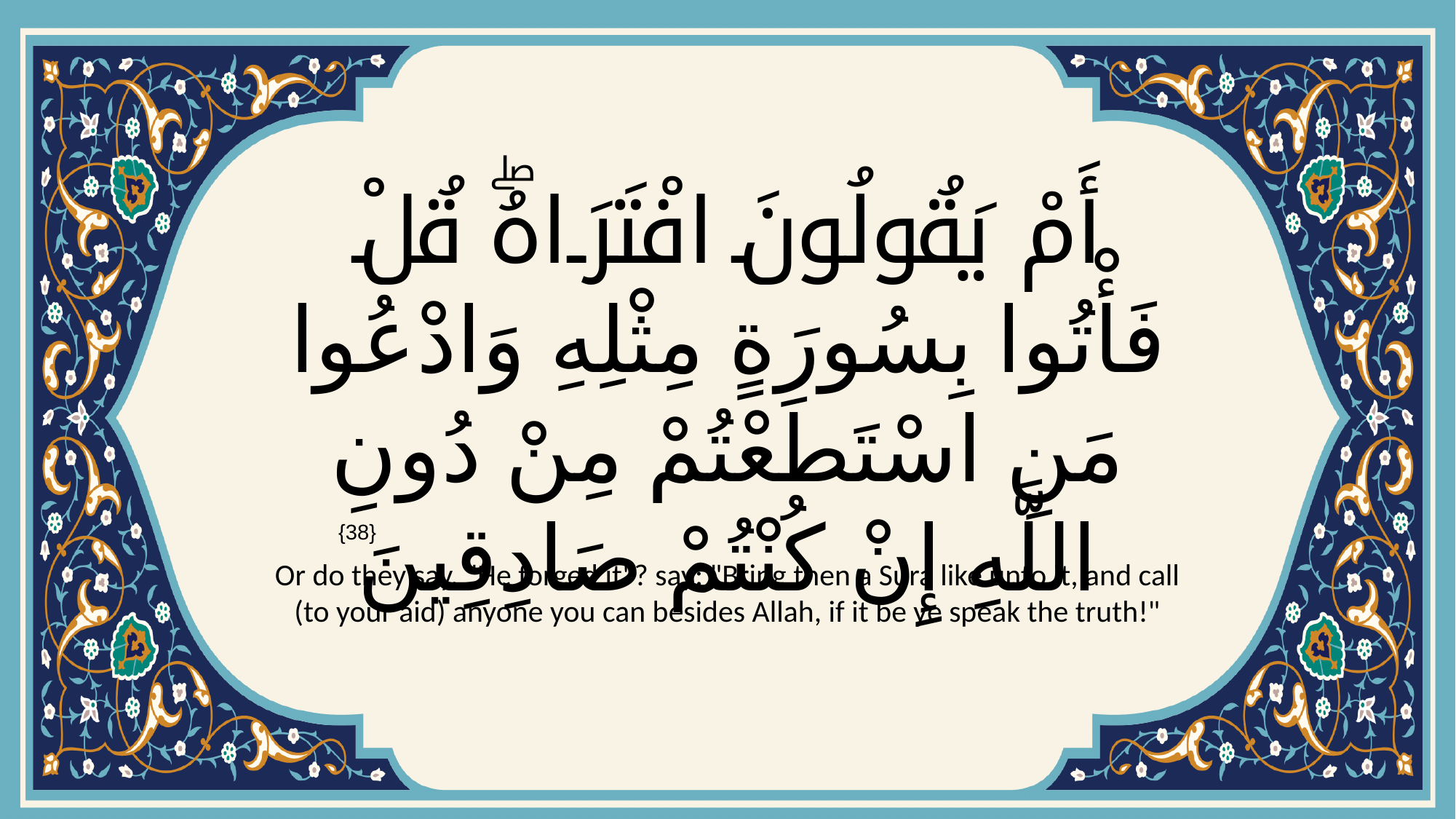

# أَمْ يَقُولُونَ افْتَرَاهُۖ قُلْ فَأْتُوا بِسُورَةٍ مِثْلِهِ وَادْعُوا مَنِ اسْتَطَعْتُمْ مِنْ دُونِ اللَّهِ إِنْ كُنْتُمْ صَادِقِينَ
{38}
Or do they say, "He forged it"? say: "Bring then a Sura like unto it, and call (to your aid) anyone you can besides Allah, if it be ye speak the truth!"